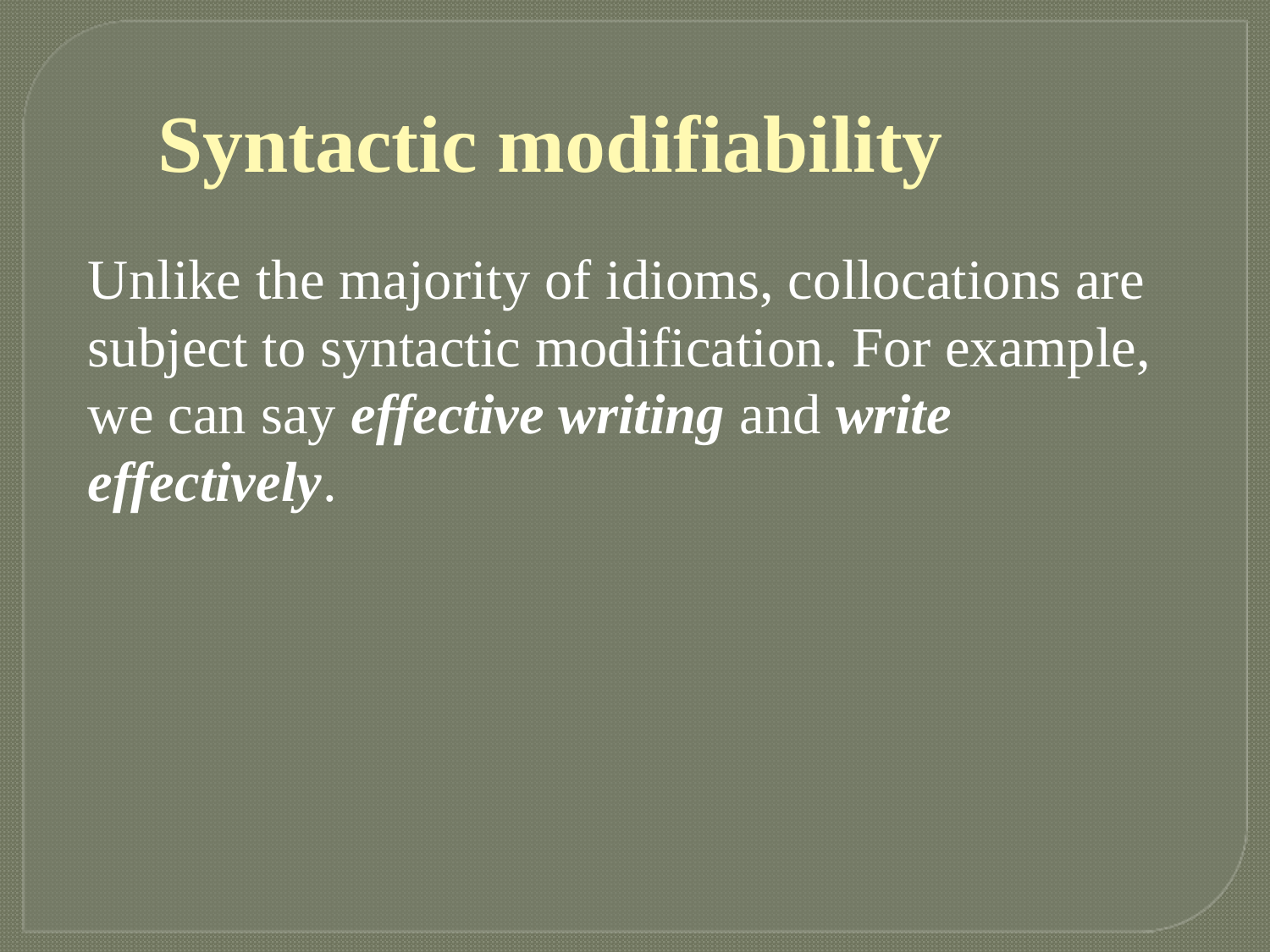

# Syntactic modifiability
	Unlike the majority of idioms, collocations are subject to syntactic modification. For example, we can say effective writing and write effectively.